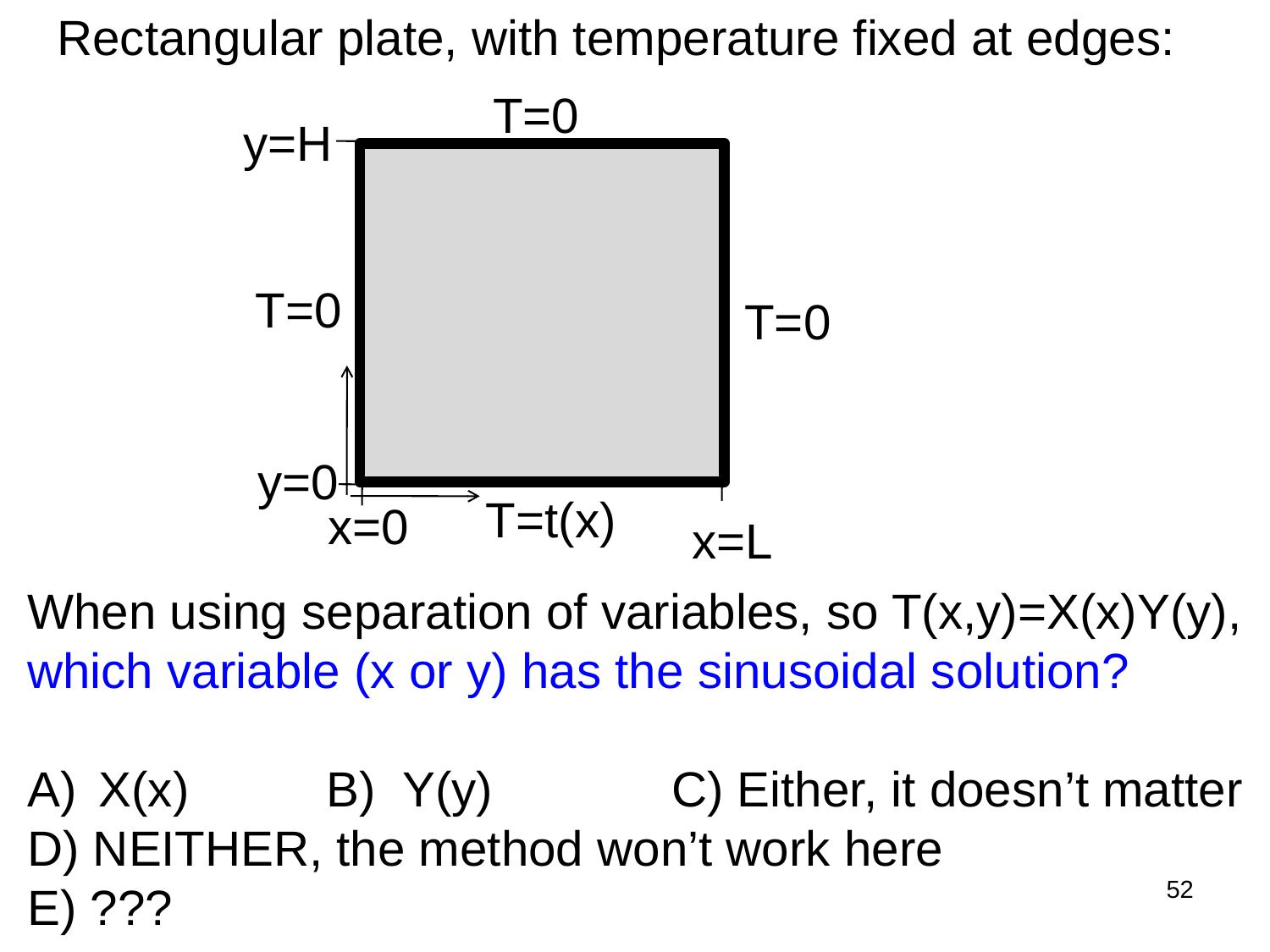

Rectangular plate, with temperature fixed at edges:
T=0
y=H

T=0
T=0
y=0
T=t(x)
x=0
x=L
When using separation of variables, so T(x,y)=X(x)Y(y),
which variable (x or y) has the sinusoidal solution?
X(x)          B)  Y(y)             C) Either, it doesn’t matter
D) NEITHER, the method won’t work here
E) ???
52